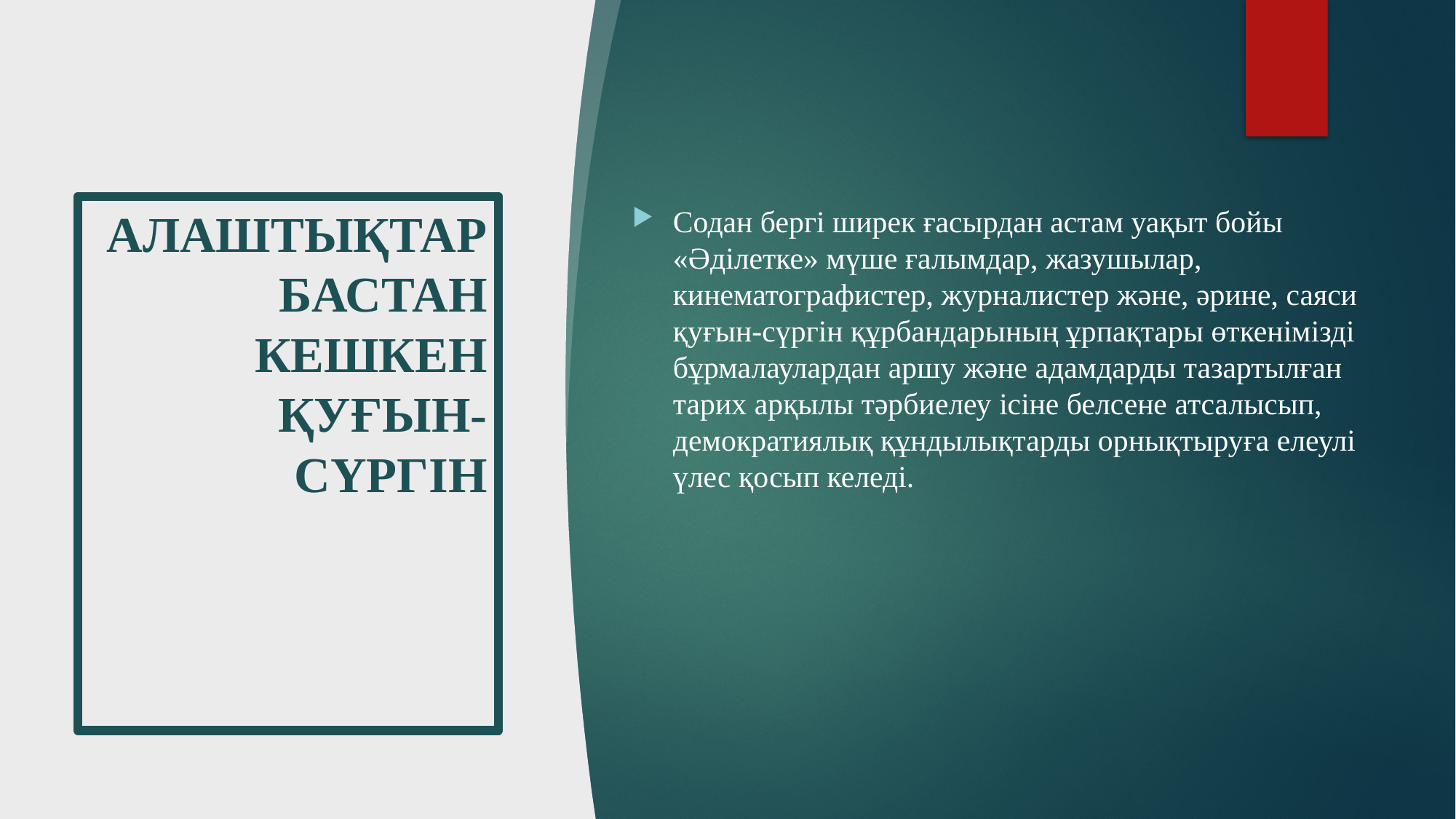

# АЛАШТЫҚТАР БАСТАН КЕШКЕН ҚУҒЫН-СҮРГІН
Содан бергі ширек ғасырдан астам уақыт бойы «Әділетке» мүше ғалымдар, жазушылар, кинематографистер, журналистер және, әрине, саяси қуғын-сүргін құрбандарының ұрпақтары өткенімізді бұрмалаулардан аршу және адамдарды тазартылған тарих арқылы тәрбиелеу ісіне белсене атсалысып, демократиялық құндылықтарды орнықтыруға елеулі үлес қосып келеді.